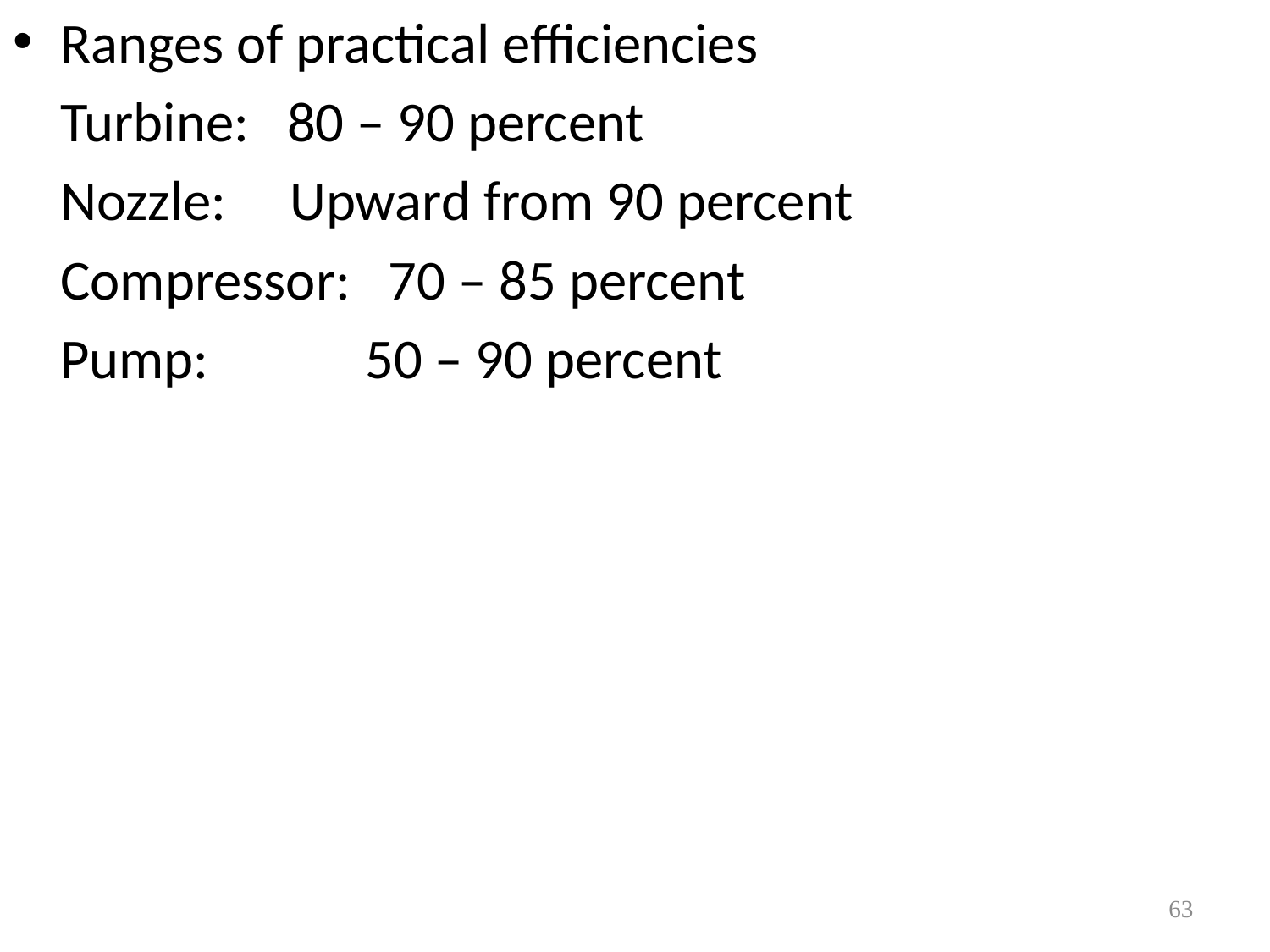

Ranges of practical efficiencies
	Turbine:   80 – 90 percent
	Nozzle:     Upward from 90 percent
	Compressor:   70 – 85 percent
	Pump:	    50 – 90 percent
#
63